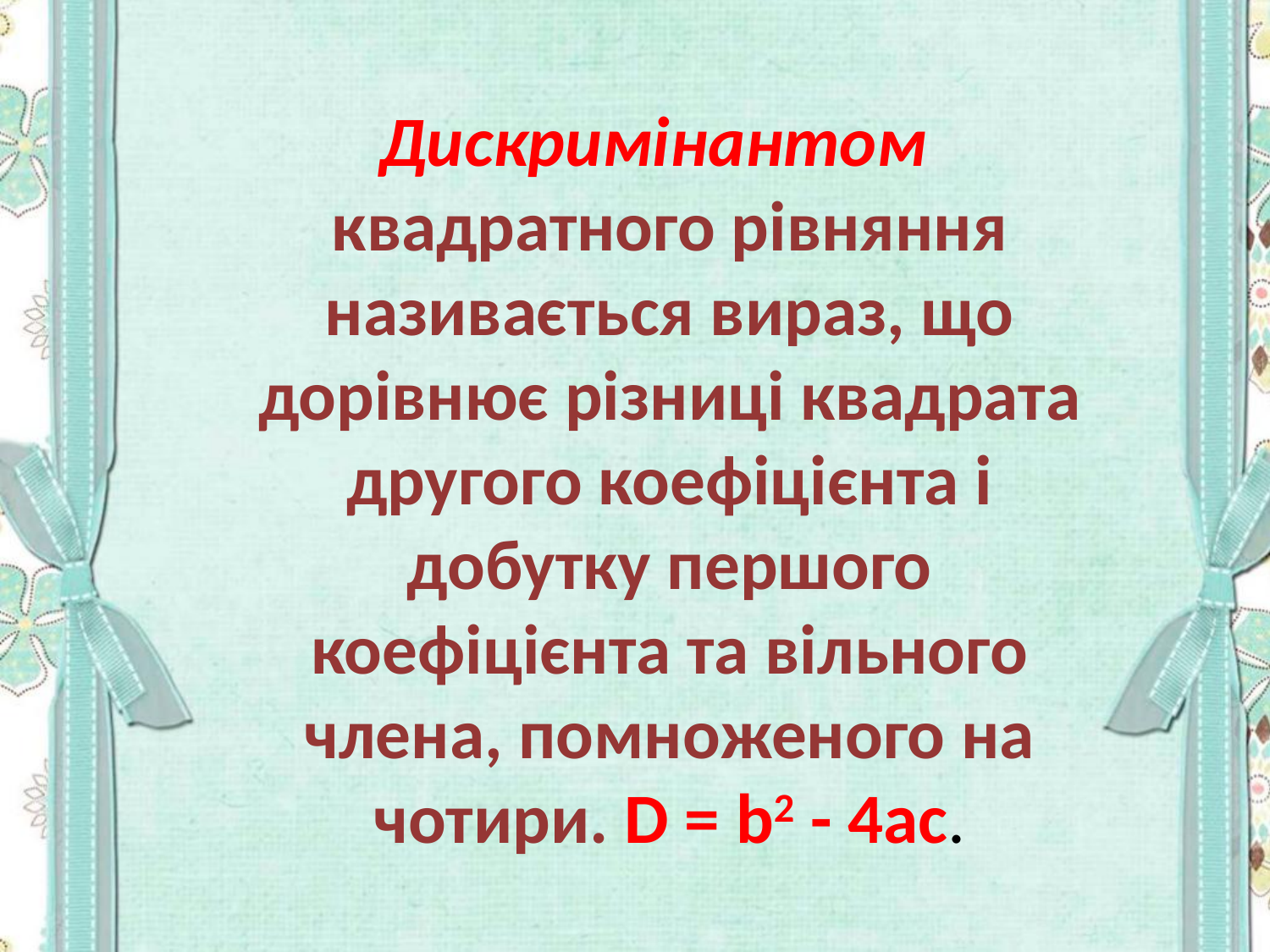

Дискримінантом   квадратного рівняння називається вираз, що дорівнює різниці квадрата другого коефіцієнта і добутку першого коефіцієнта та вільного члена, помноженого на чотири. D = b2 - 4ac.